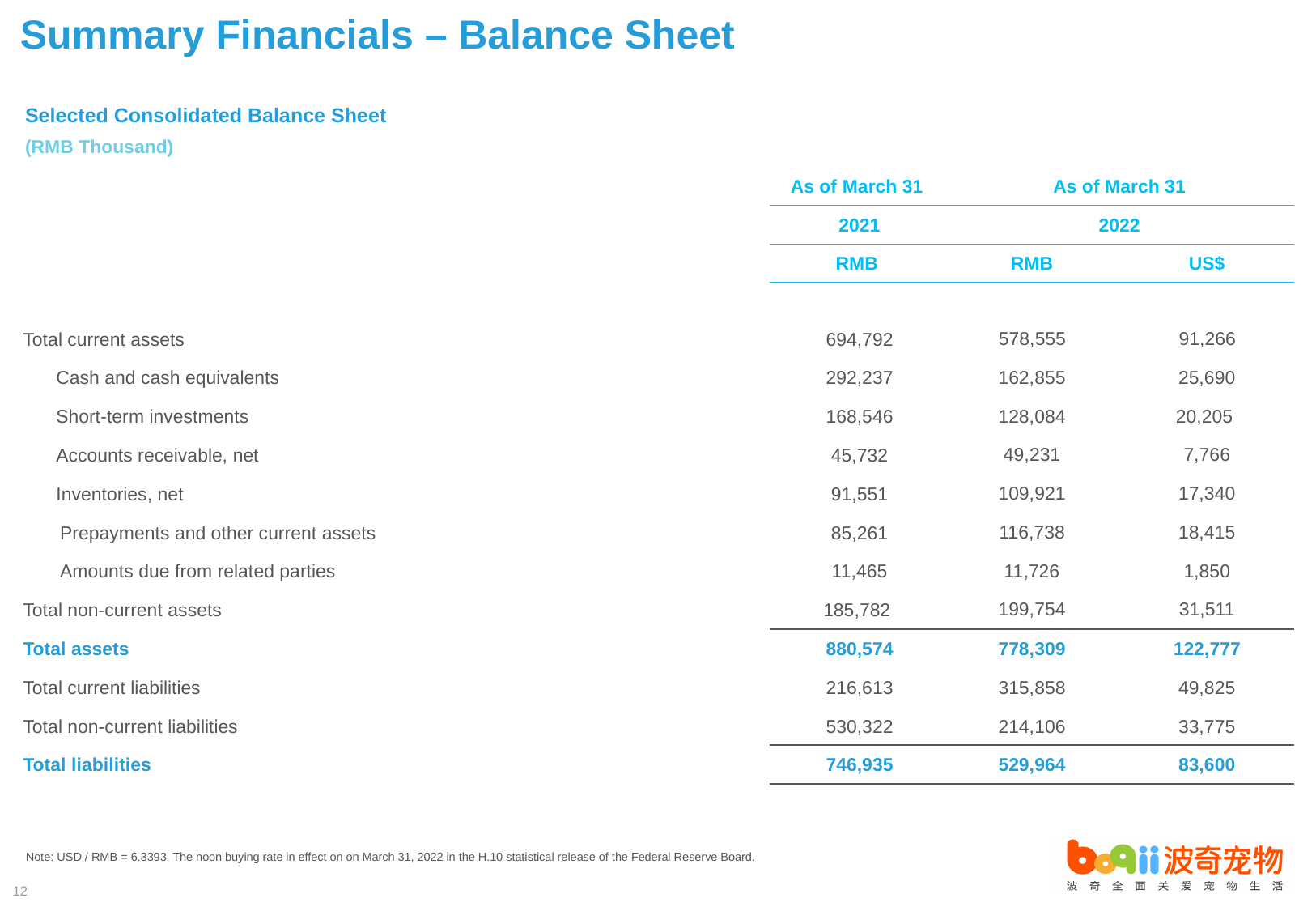

# Summary Financials – Balance Sheet
Selected Consolidated Balance Sheet
(RMB Thousand)
|  | As of March 31 | As of March 31 |  |
| --- | --- | --- | --- |
|  | 2021 | 2022 |  |
|  | RMB | RMB | US$ |
|  |  |  |  |
| Total current assets | 694,792 | 578,555 | 91,266 |
| Cash and cash equivalents | 292,237 | 162,855 | 25,690 |
| Short-term investments | 168,546 | 128,084 | 20,205 |
| Accounts receivable, net | 45,732 | 49,231 | 7,766 |
| Inventories, net | 91,551 | 109,921 | 17,340 |
| Prepayments and other current assets | 85,261 | 116,738 | 18,415 |
| Amounts due from related parties | 11,465 | 11,726 | 1,850 |
| Total non-current assets | 185,782 | 199,754 | 31,511 |
| Total assets | 880,574 | 778,309 | 122,777 |
| Total current liabilities | 216,613 | 315,858 | 49,825 |
| Total non-current liabilities | 530,322 | 214,106 | 33,775 |
| Total liabilities | 746,935 | 529,964 | 83,600 |
Note: USD / RMB = 6.3393. The noon buying rate in effect on on March 31, 2022 in the H.10 statistical release of the Federal Reserve Board.
12